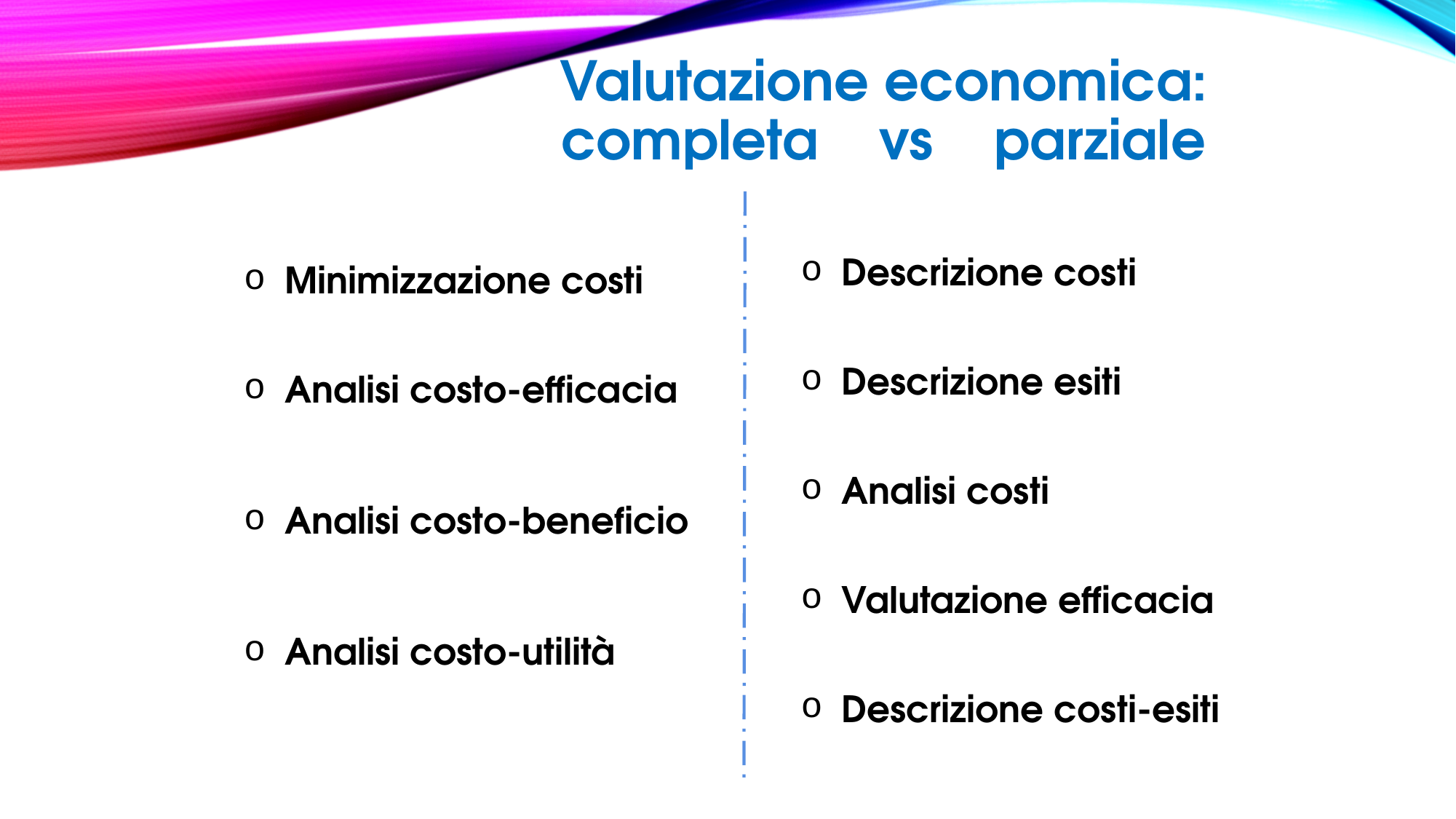

Valutazione economica:
completa    vs    parziale
Minimizzazione costi
Analisi costo-efficacia
Analisi costo-beneficio
Analisi costo-utilità
Descrizione costi
Descrizione esiti
Analisi costi
Valutazione efficacia
Descrizione costi-esiti